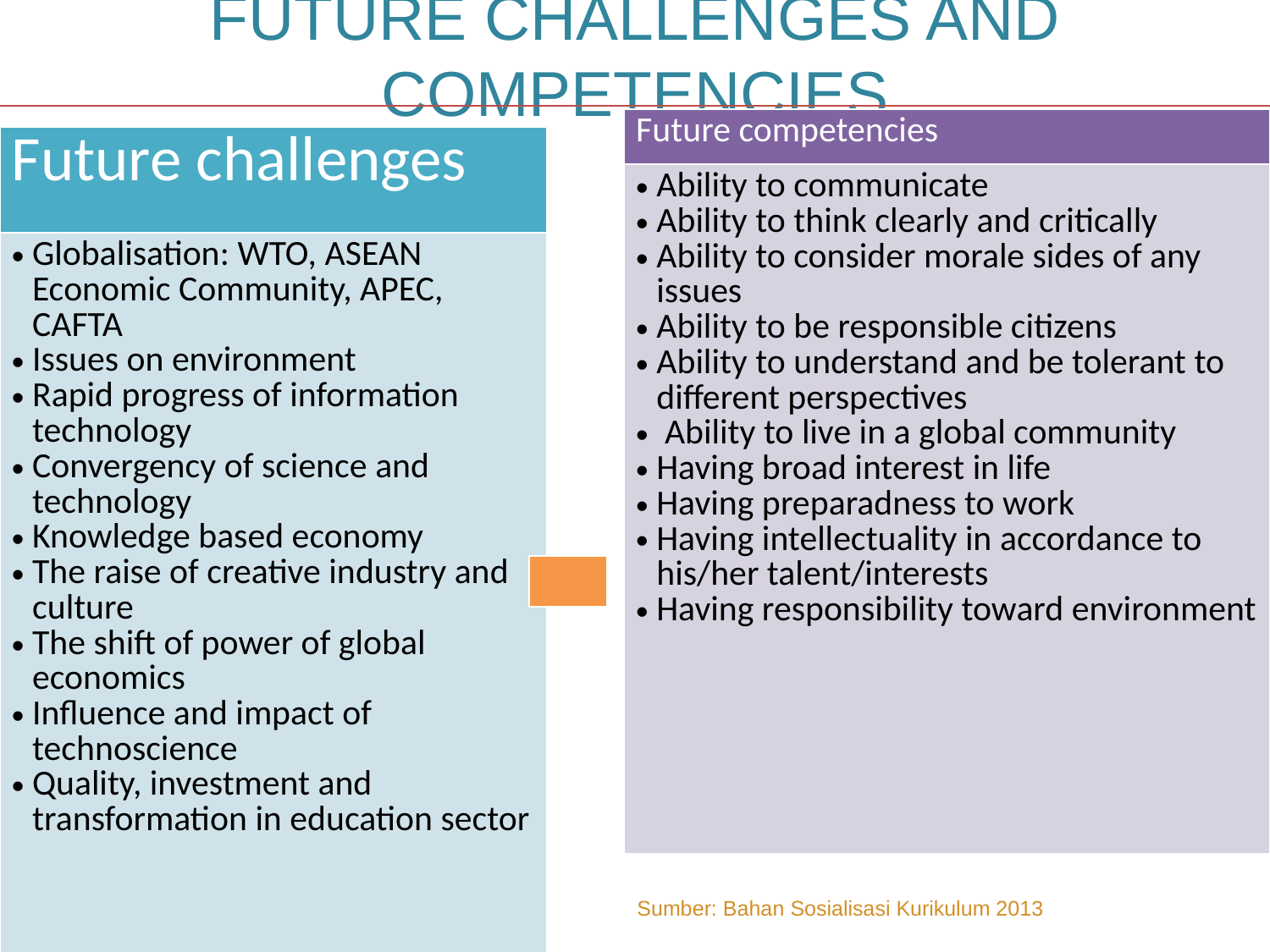

FUTURE CHALLENGES AND COMPETENCIES
| Future competencies |
| --- |
| Ability to communicate Ability to think clearly and critically Ability to consider morale sides of any issues Ability to be responsible citizens Ability to understand and be tolerant to different perspectives Ability to live in a global community Having broad interest in life Having preparadness to work Having intellectuality in accordance to his/her talent/interests Having responsibility toward environment |
| Future challenges |
| --- |
| Globalisation: WTO, ASEAN Economic Community, APEC, CAFTA Issues on environment Rapid progress of information technology Convergency of science and technology Knowledge based economy The raise of creative industry and culture The shift of power of global economics Influence and impact of technoscience Quality, investment and transformation in education sector |
|  |
| --- |
Sumber: Bahan Sosialisasi Kurikulum 2013